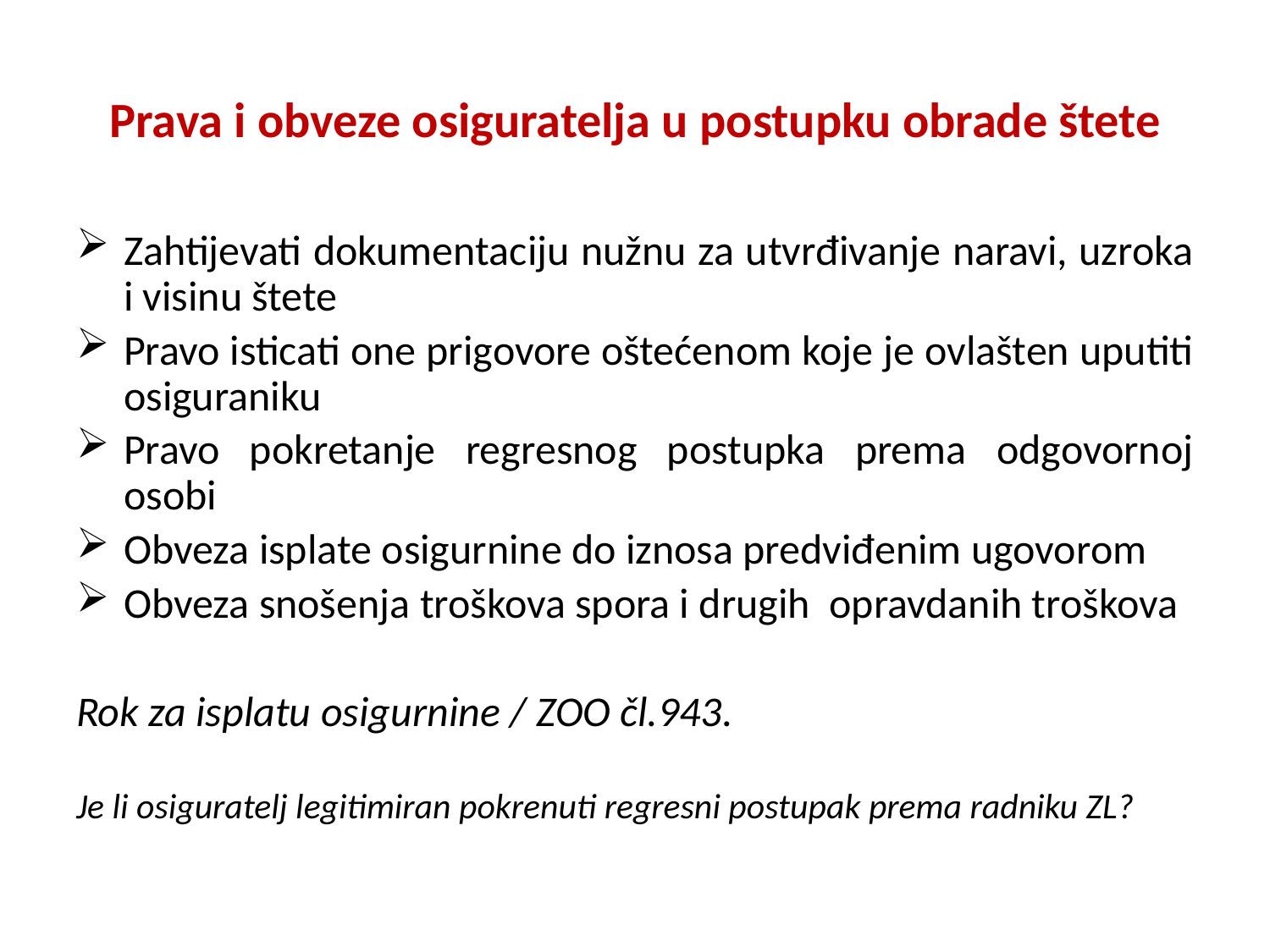

# Prava i obveze osiguratelja u postupku obrade štete
Zahtijevati dokumentaciju nužnu za utvrđivanje naravi, uzroka i visinu štete
Pravo isticati one prigovore oštećenom koje je ovlašten uputiti osiguraniku
Pravo pokretanje regresnog postupka prema odgovornoj osobi
Obveza isplate osigurnine do iznosa predviđenim ugovorom
Obveza snošenja troškova spora i drugih  opravdanih troškova

Rok za isplatu osigurnine / ZOO čl.943.

Je li osiguratelj legitimiran pokrenuti regresni postupak prema radniku ZL?